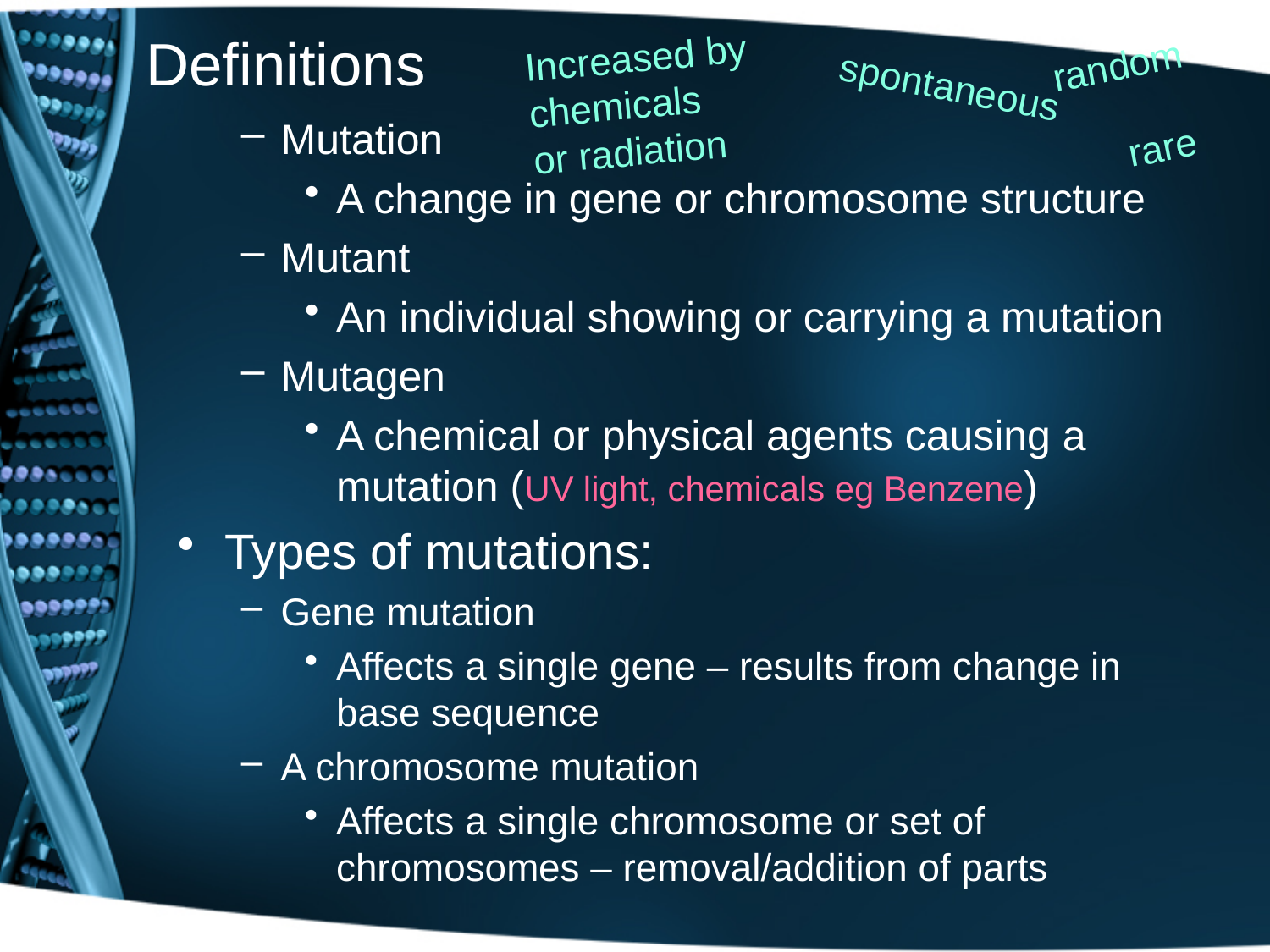

# Definitions
Increased by
chemicals
or radiation
random
spontaneous
Mutation
A change in gene or chromosome structure
Mutant
An individual showing or carrying a mutation
Mutagen
A chemical or physical agents causing a mutation (UV light, chemicals eg Benzene)
Types of mutations:
Gene mutation
Affects a single gene – results from change in base sequence
A chromosome mutation
Affects a single chromosome or set of chromosomes – removal/addition of parts

rare